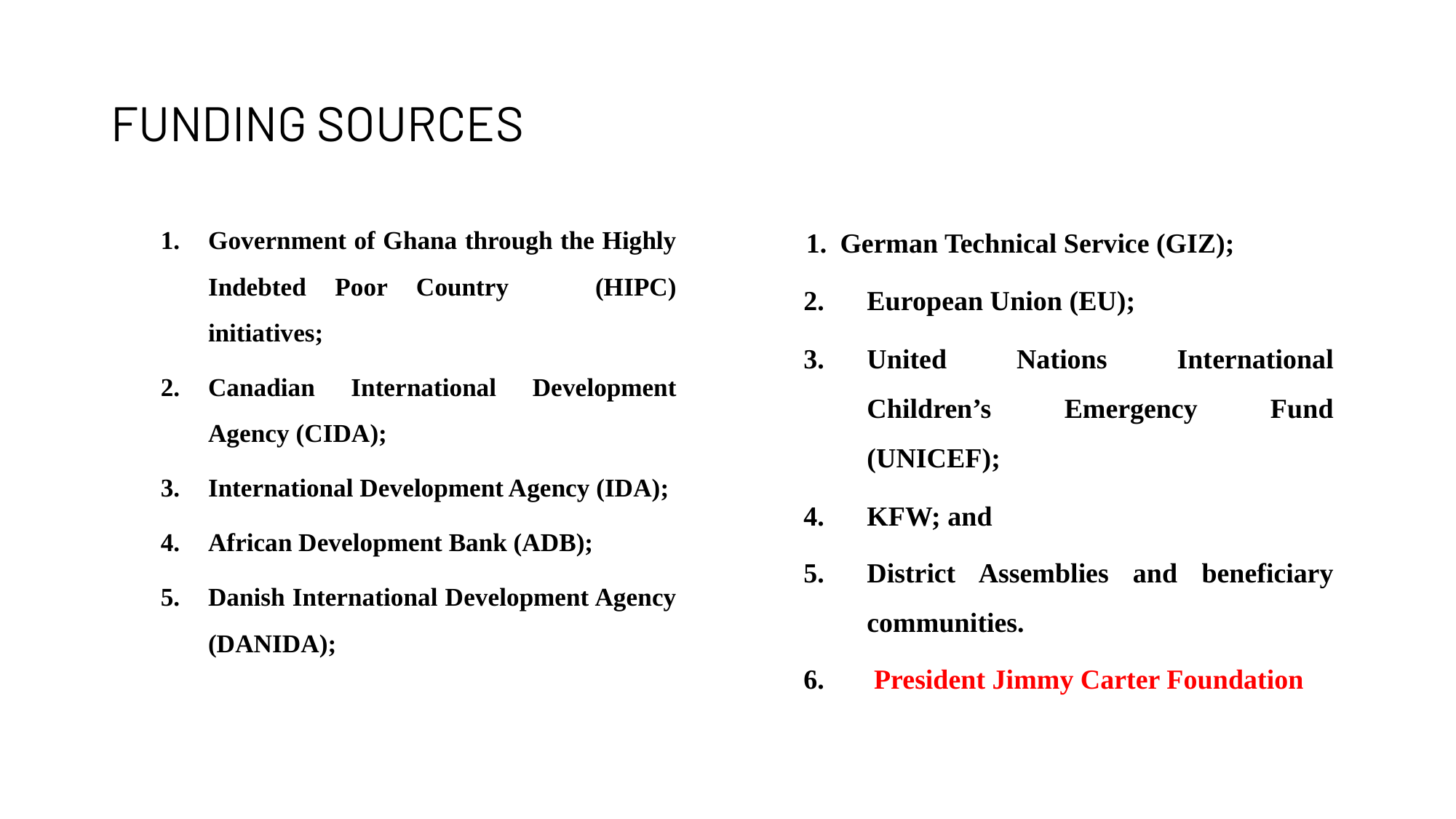

# FUNDING SOURCES
Government of Ghana through the Highly Indebted Poor Country   (HIPC) initiatives;
Canadian International Development Agency (CIDA);
International Development Agency (IDA);
African Development Bank (ADB);
Danish International Development Agency (DANIDA);

German Technical Service (GIZ);
European Union (EU);
United Nations International Children’s Emergency Fund (UNICEF);
KFW; and
District Assemblies and beneficiary communities.
 President Jimmy Carter Foundation